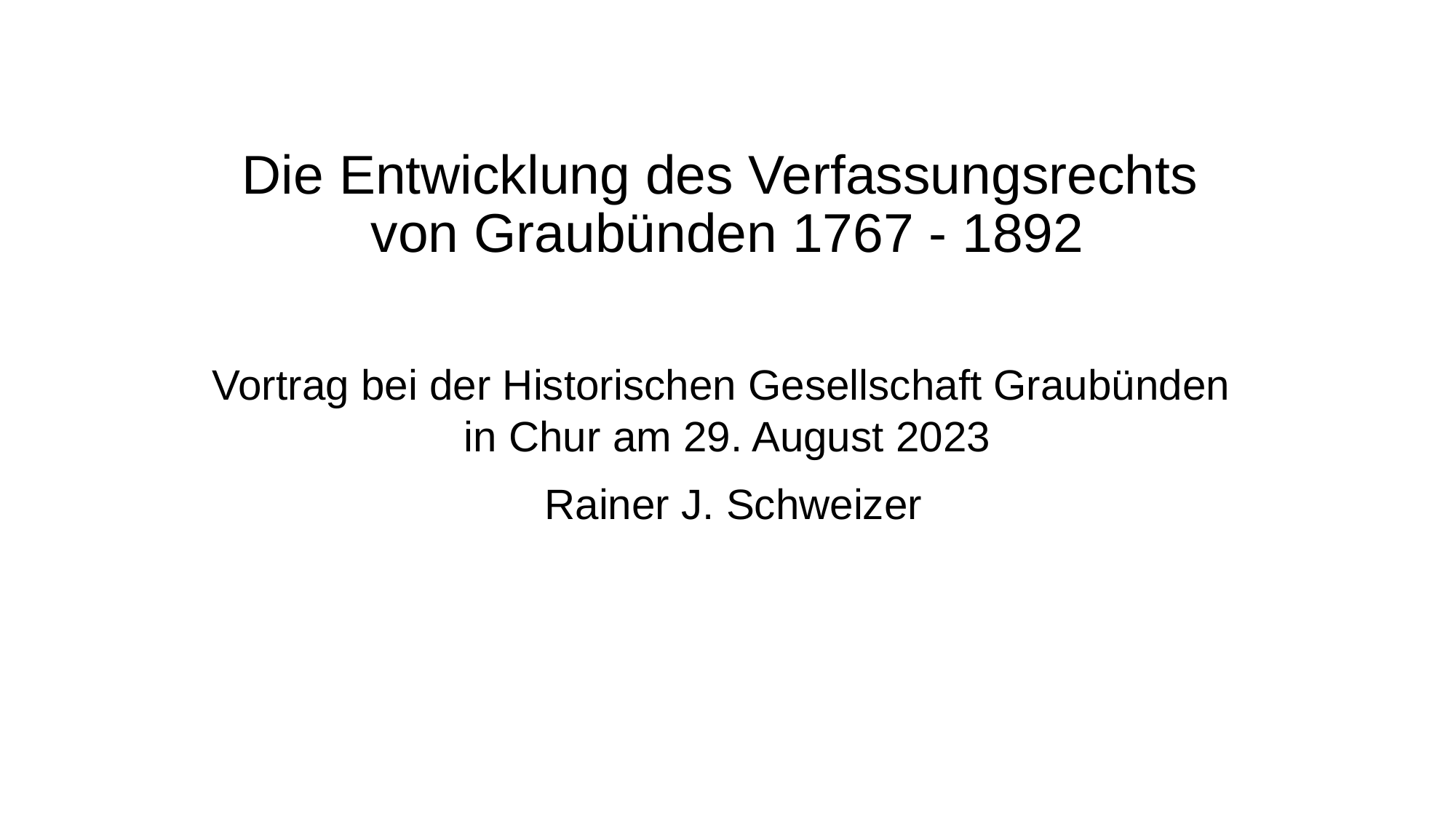

# Die Entwicklung des Verfassungsrechts von Graubünden 1767 - 1892
Vortrag bei der Historischen Gesellschaft Graubünden
in Chur am 29. August 2023
 Rainer J. Schweizer